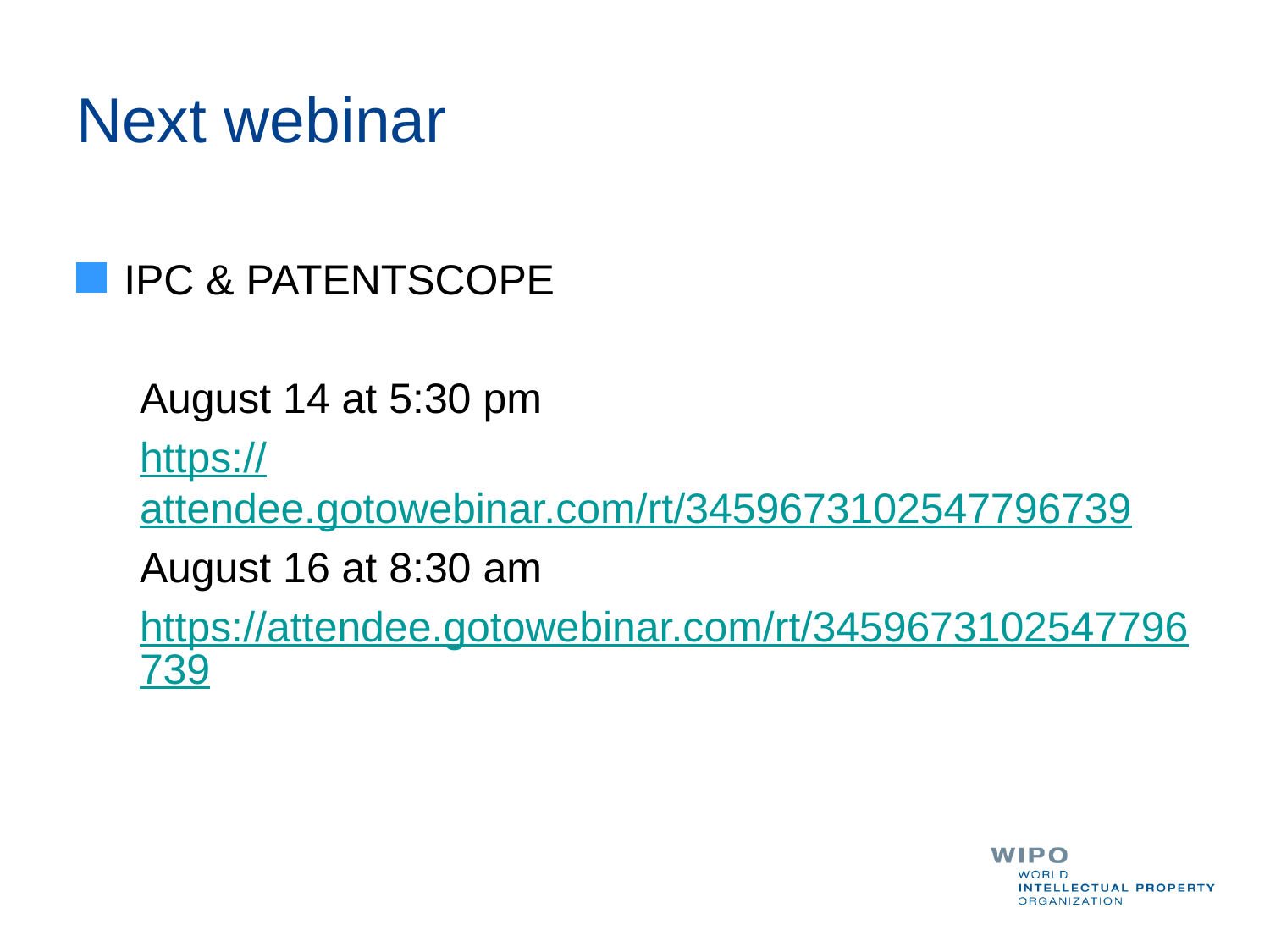

# Next webinar
IPC & PATENTSCOPE

August 14 at 5:30 pm
https://attendee.gotowebinar.com/rt/3459673102547796739
August 16 at 8:30 am
https://attendee.gotowebinar.com/rt/3459673102547796739